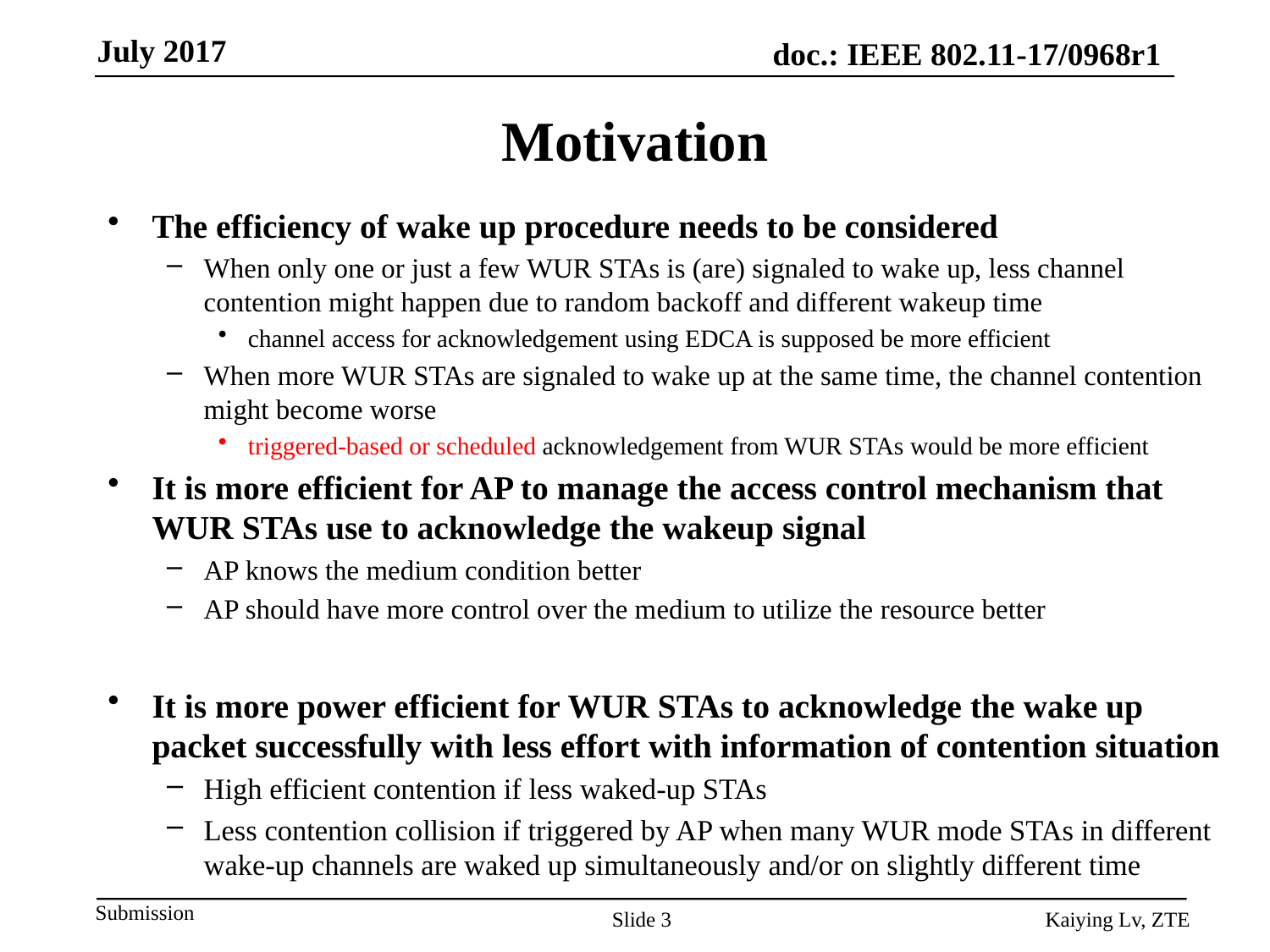

# Motivation
The efficiency of wake up procedure needs to be considered
When only one or just a few WUR STAs is (are) signaled to wake up, less channel contention might happen due to random backoff and different wakeup time
channel access for acknowledgement using EDCA is supposed be more efficient
When more WUR STAs are signaled to wake up at the same time, the channel contention might become worse
triggered-based or scheduled acknowledgement from WUR STAs would be more efficient
It is more efficient for AP to manage the access control mechanism that WUR STAs use to acknowledge the wakeup signal
AP knows the medium condition better
AP should have more control over the medium to utilize the resource better

It is more power efficient for WUR STAs to acknowledge the wake up packet successfully with less effort with information of contention situation
High efficient contention if less waked-up STAs
Less contention collision if triggered by AP when many WUR mode STAs in different wake-up channels are waked up simultaneously and/or on slightly different time

Slide 3